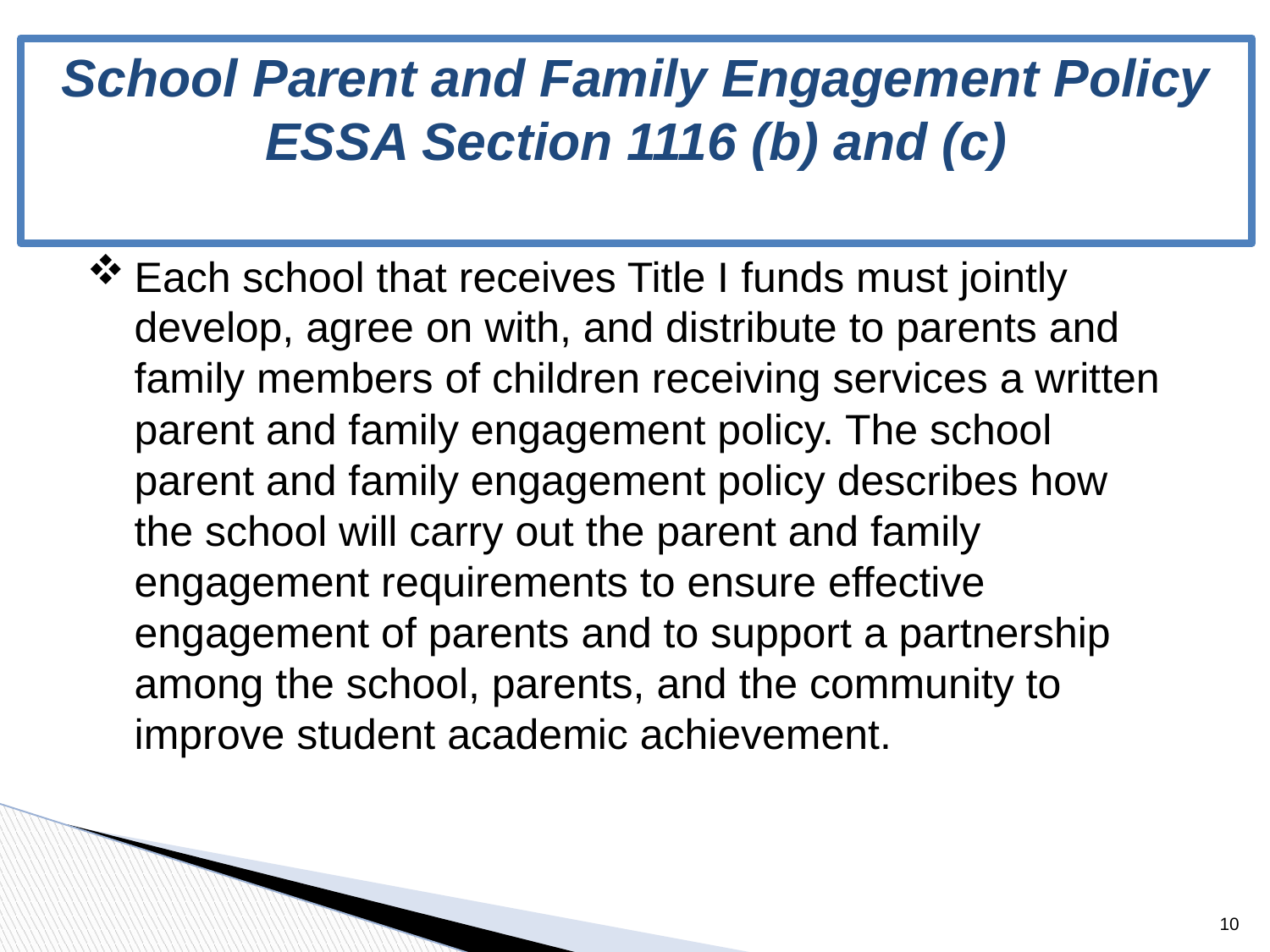

School Parent and Family Engagement Policy
ESSA Section 1116 (b) and (c)
Each school that receives Title I funds must jointly develop, agree on with, and distribute to parents and family members of children receiving services a written parent and family engagement policy. The school parent and family engagement policy describes how the school will carry out the parent and family engagement requirements to ensure effective engagement of parents and to support a partnership among the school, parents, and the community to improve student academic achievement.
10